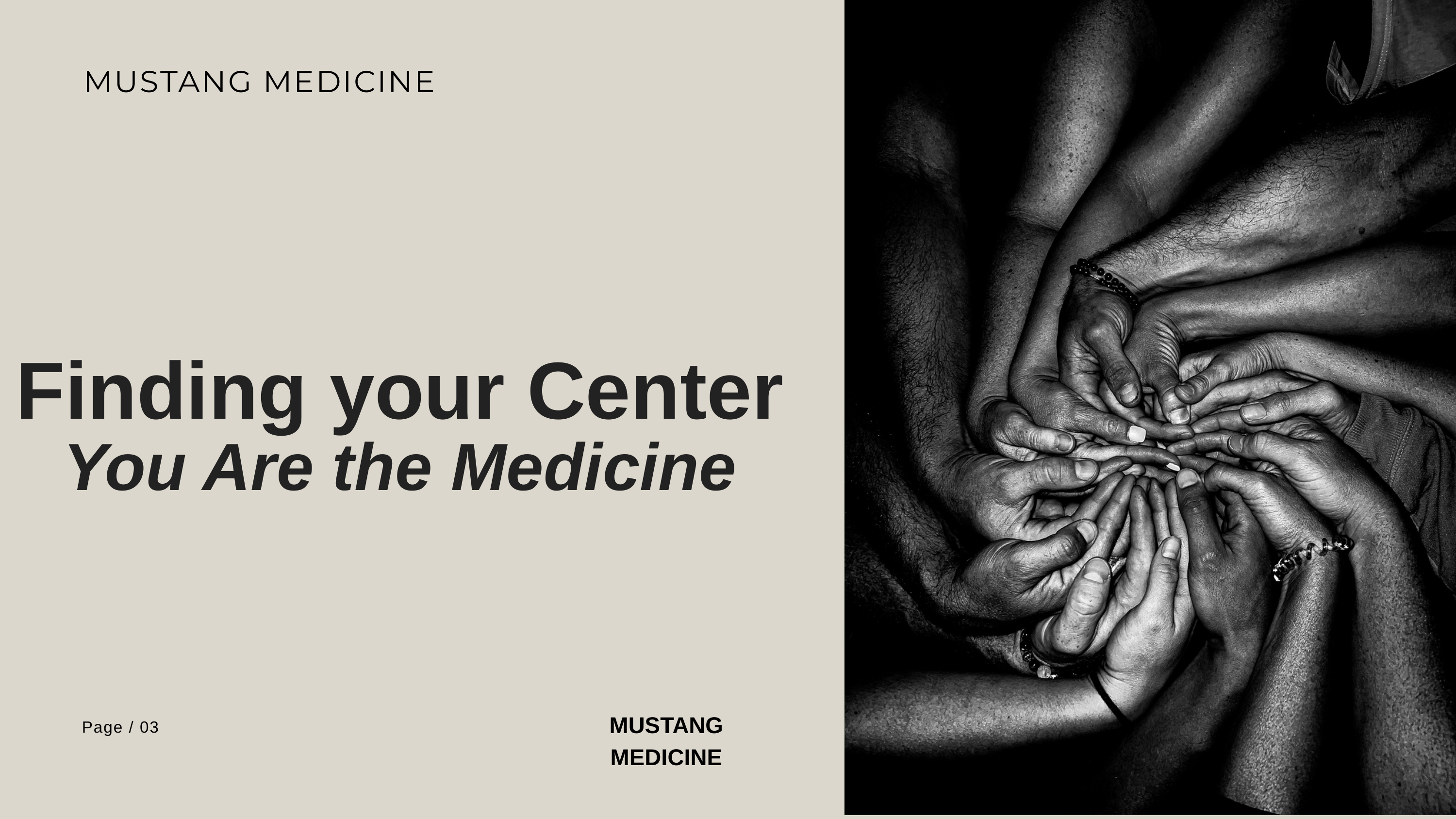

MUSTANG MEDICINE
Finding your Center
You Are the Medicine
MUSTANG MEDICINE
Page / 03